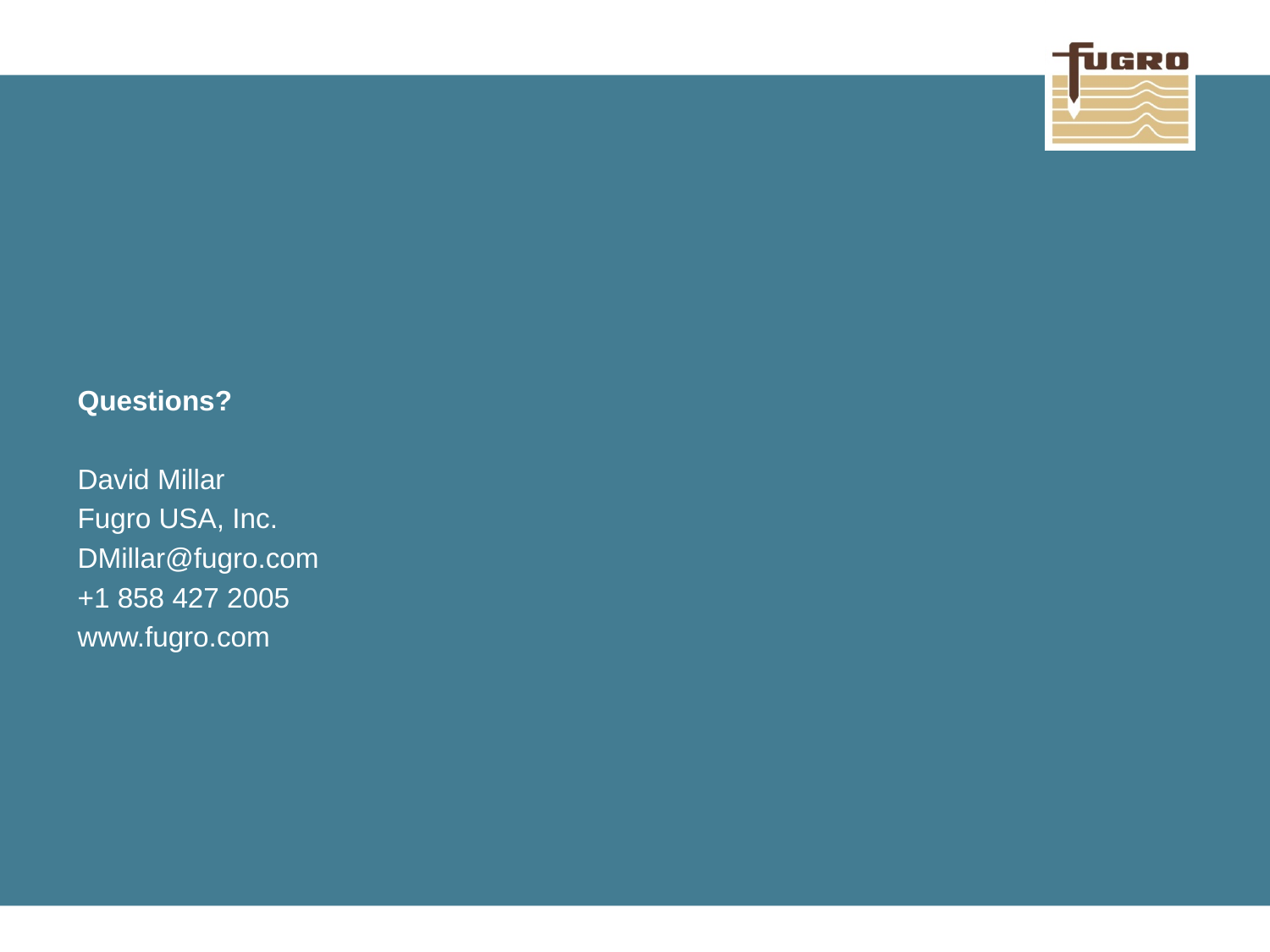

Questions?

David Millar
Fugro USA, Inc.
DMillar@fugro.com
+1 858 427 2005
www.fugro.com